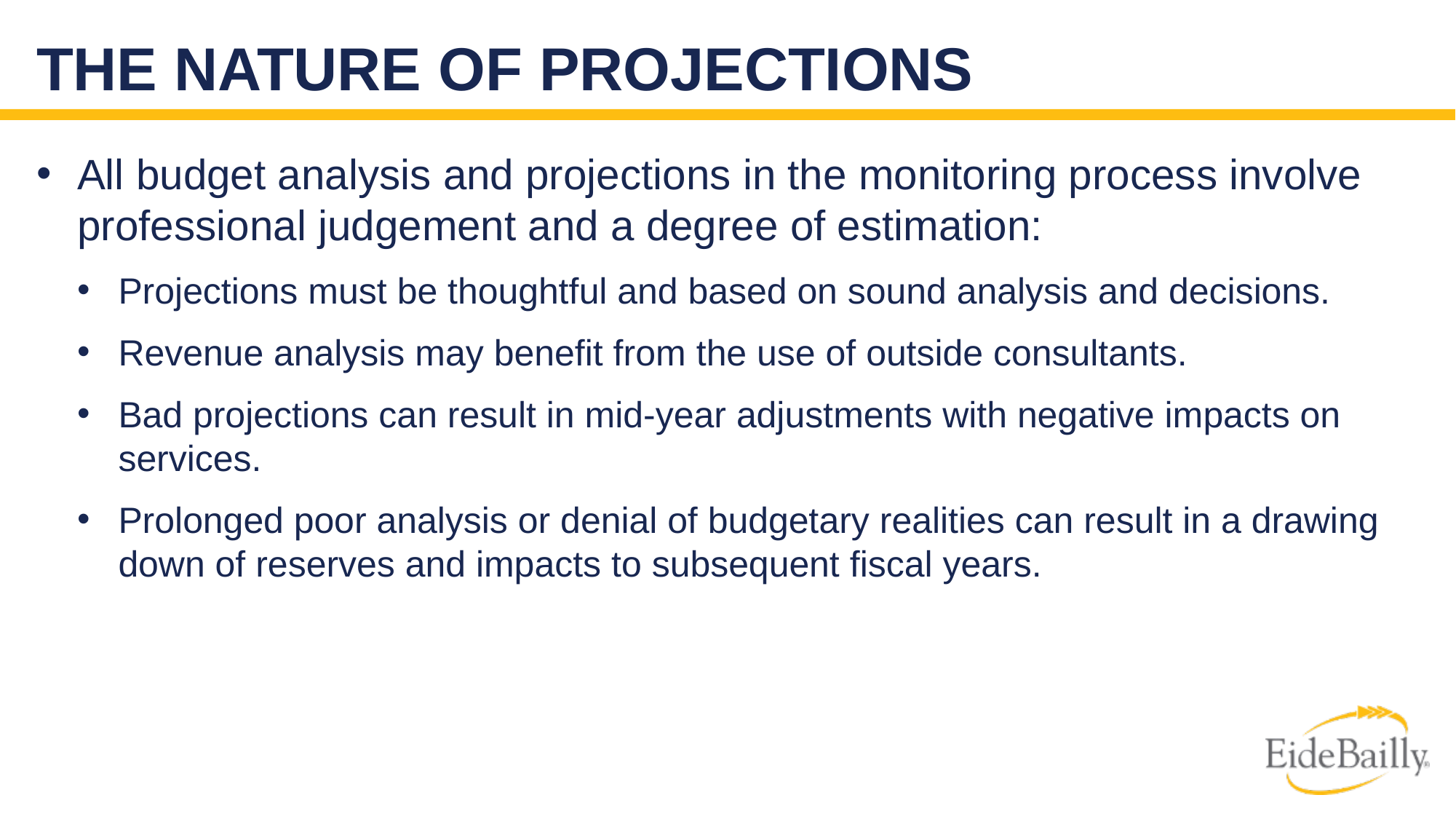

# The Nature of Projections
All budget analysis and projections in the monitoring process involve professional judgement and a degree of estimation:
Projections must be thoughtful and based on sound analysis and decisions.
Revenue analysis may benefit from the use of outside consultants.
Bad projections can result in mid-year adjustments with negative impacts on services.
Prolonged poor analysis or denial of budgetary realities can result in a drawing down of reserves and impacts to subsequent fiscal years.